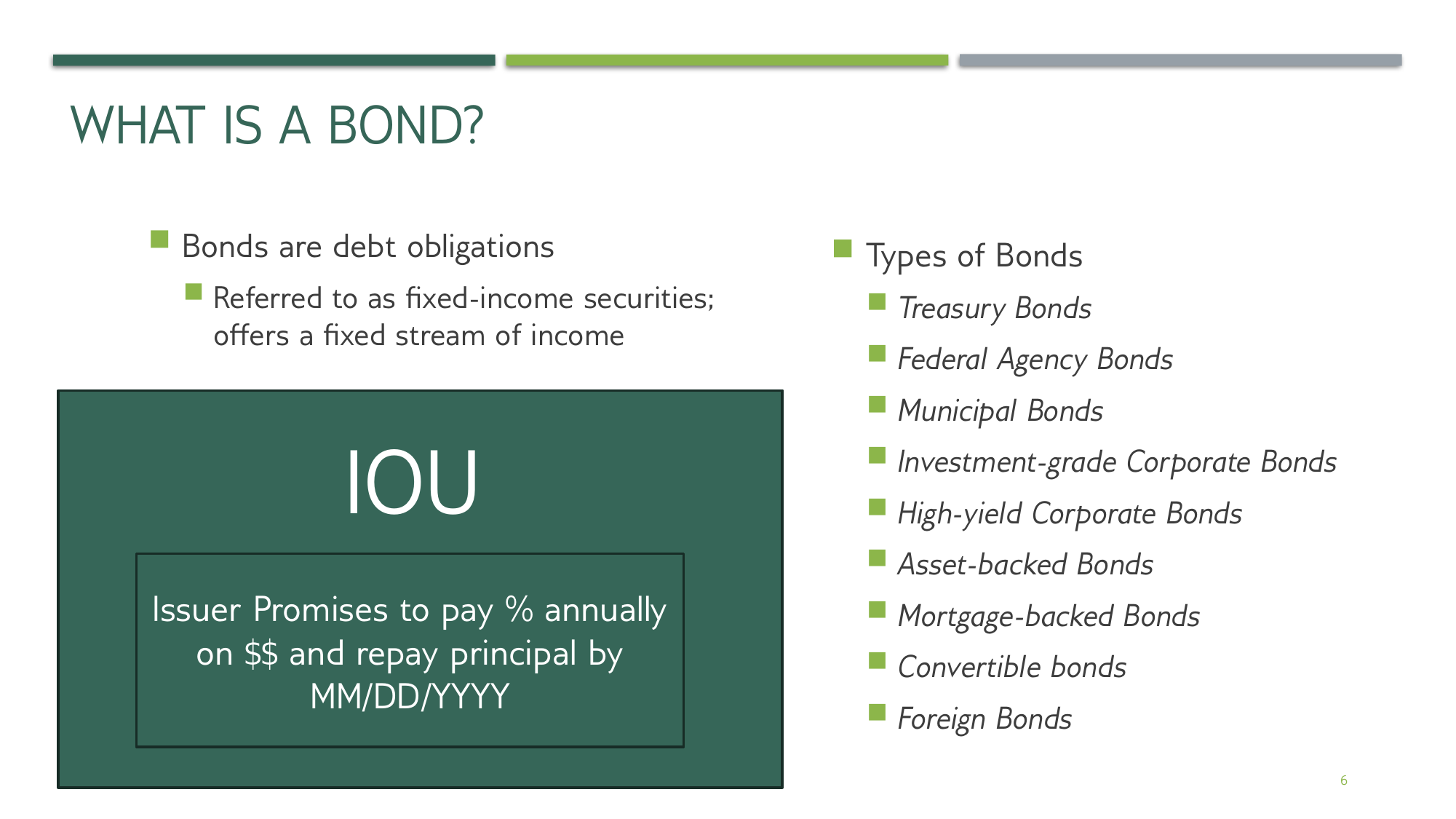

What is a bond?
Bonds are debt obligations
Referred to as fixed-income securities; offers a fixed stream of income
Types of Bonds
Treasury Bonds
Federal Agency Bonds
Municipal Bonds
Investment-grade Corporate Bonds
High-yield Corporate Bonds
Asset-backed Bonds
Mortgage-backed Bonds
Convertible bonds
Foreign Bonds

IOU
Issuer Promises to pay % annually on $$ and repay principal by MM/DD/YYYY
6